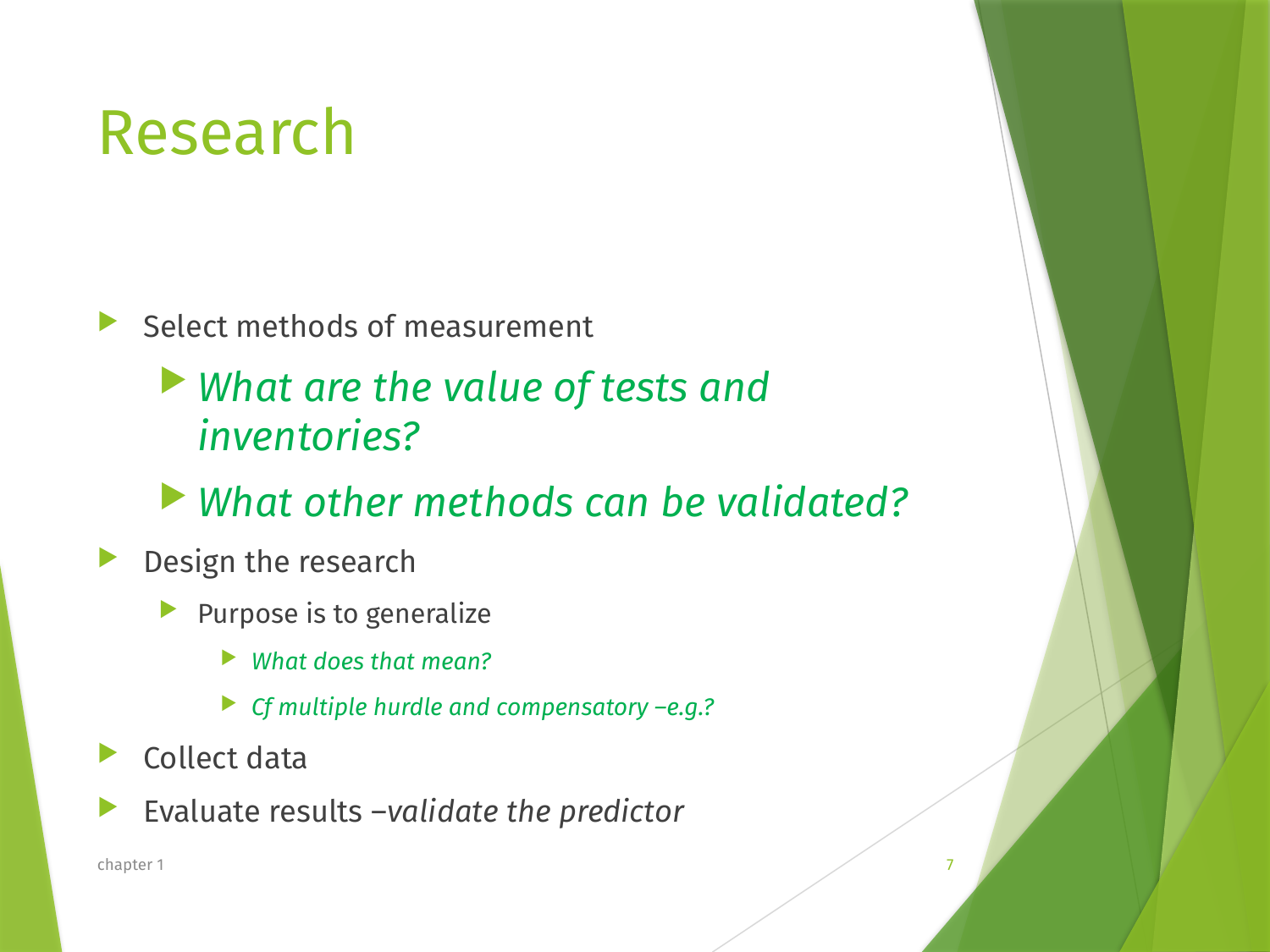

# Research
Select methods of measurement
What are the value of tests and inventories?
What other methods can be validated?
Design the research
Purpose is to generalize
What does that mean?
Cf multiple hurdle and compensatory –e.g.?
Collect data
Evaluate results –validate the predictor
chapter 1
7